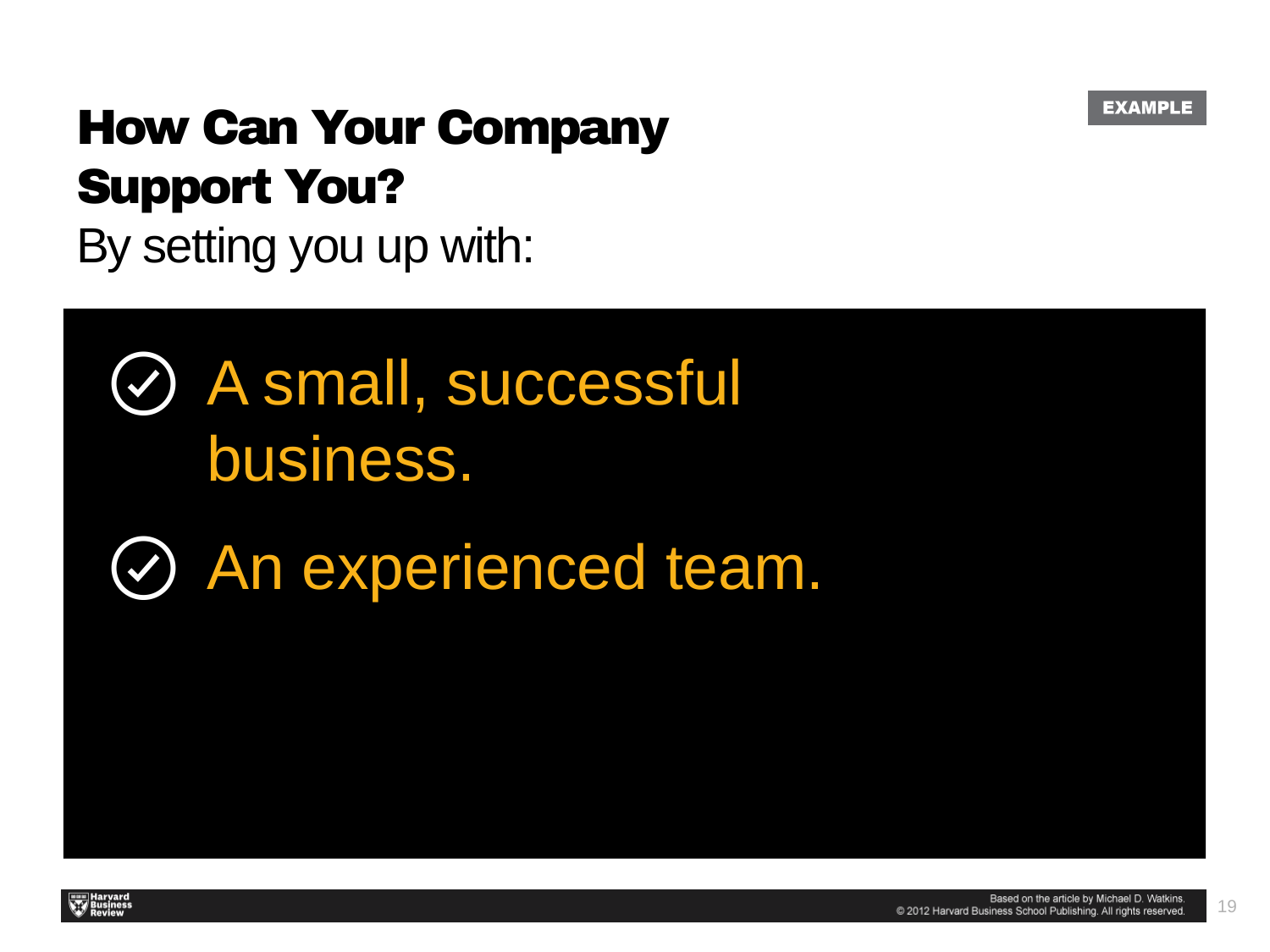

# How Can Your Company Support You? By setting you up with:
A small, successful business.
An experienced team.
19